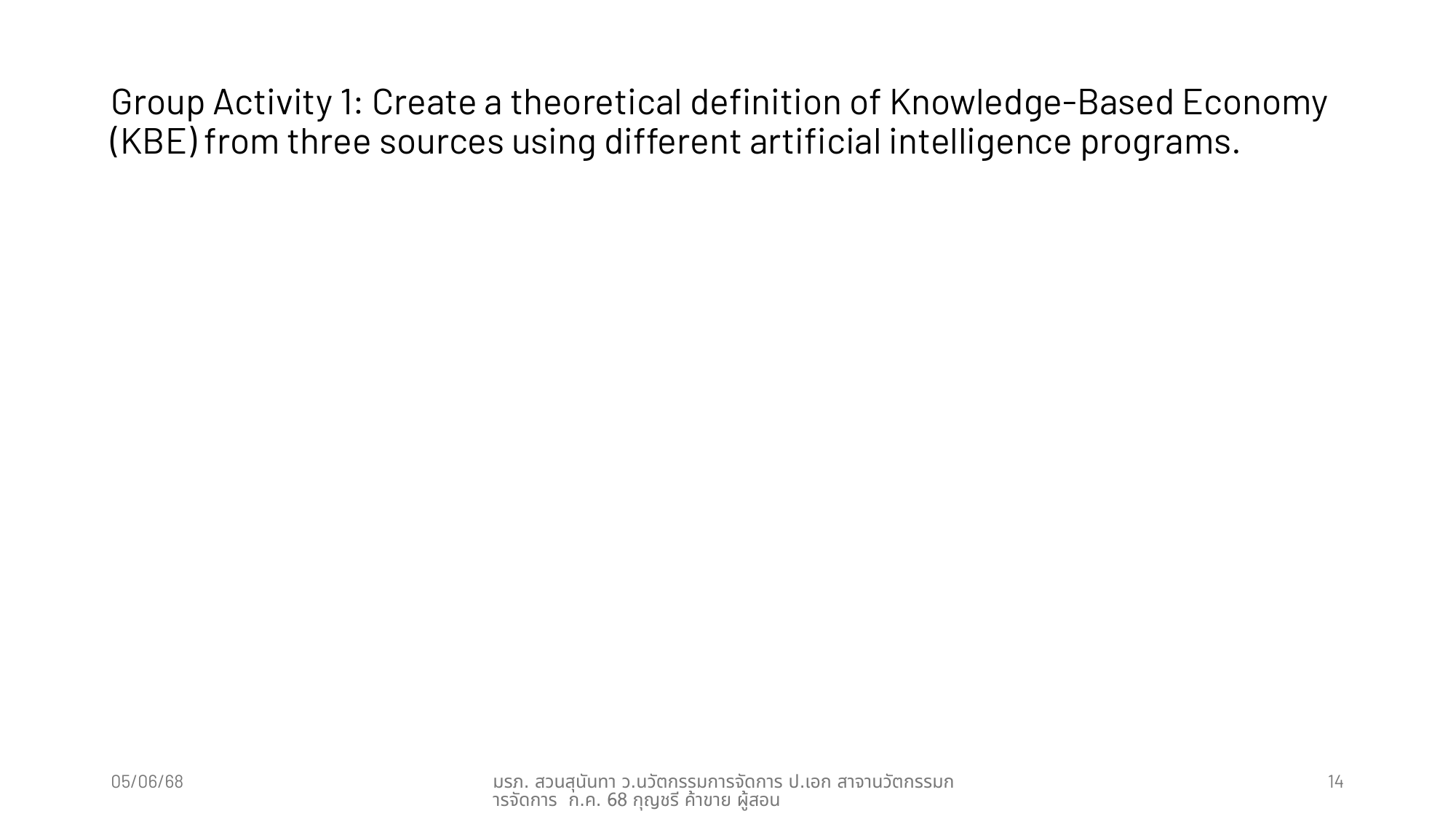

# Group Activity 1: Create a theoretical definition of Knowledge-Based Economy (KBE) from three sources using different artificial intelligence programs.

05/06/68
มรภ. สวนสุนันทา ว.นวัตกรรมการจัดการ ป.เอก สาจานวัตกรรมการจัดการ  ก.ค. 68 กุญชรี ค้าขาย ผู้สอน
14